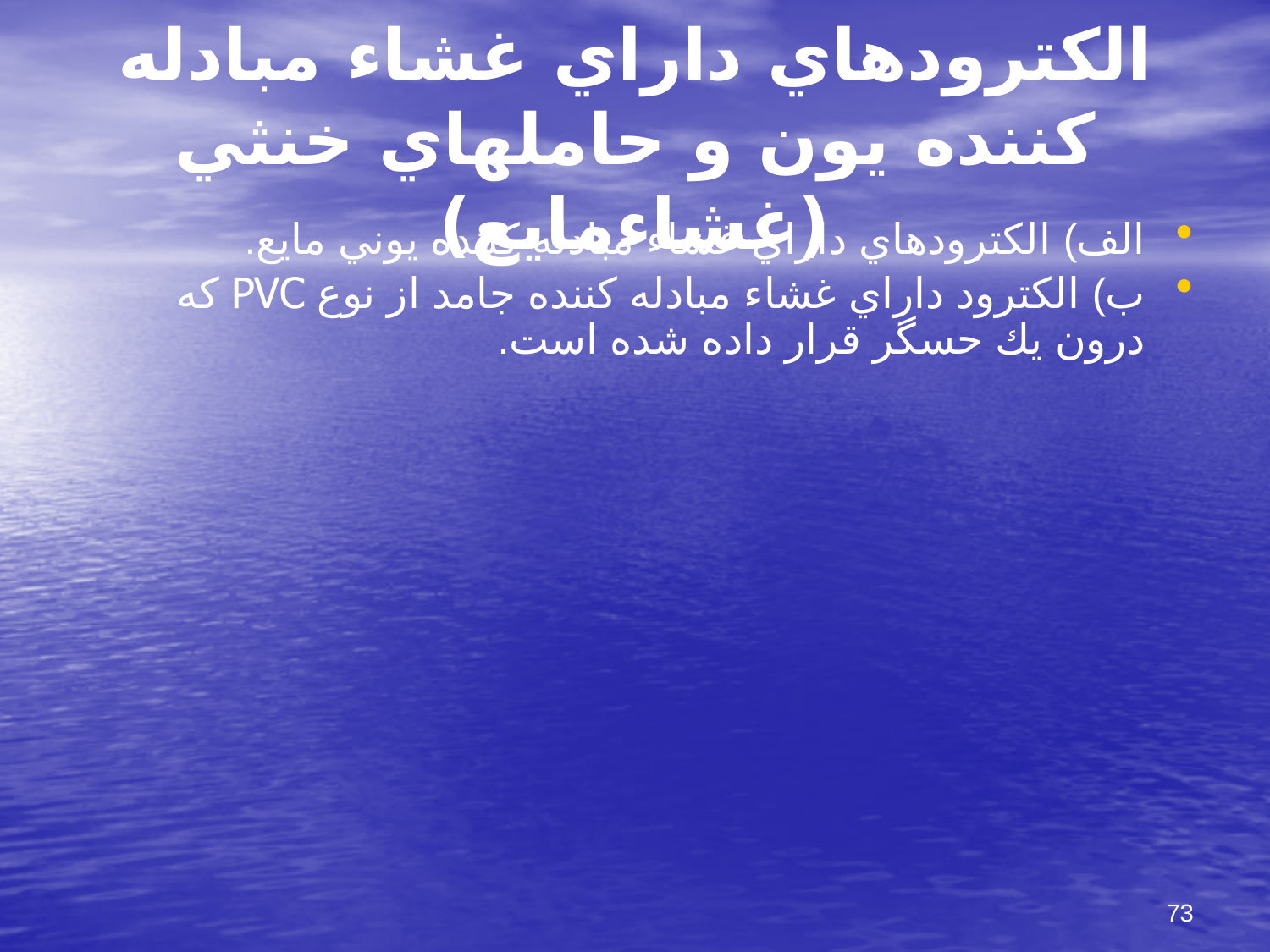

# الكترودهاي داراي غشاء مبادله كننده يون و حاملهاي خنثي (غشاءمايع)
الف) الكترودهاي داراي غشاء مبادله كننده يوني مايع.
ب) الكترود داراي غشاء مبادله كننده جامد از نوع PVC كه درون يك حسگر قرار داده شده است.

73